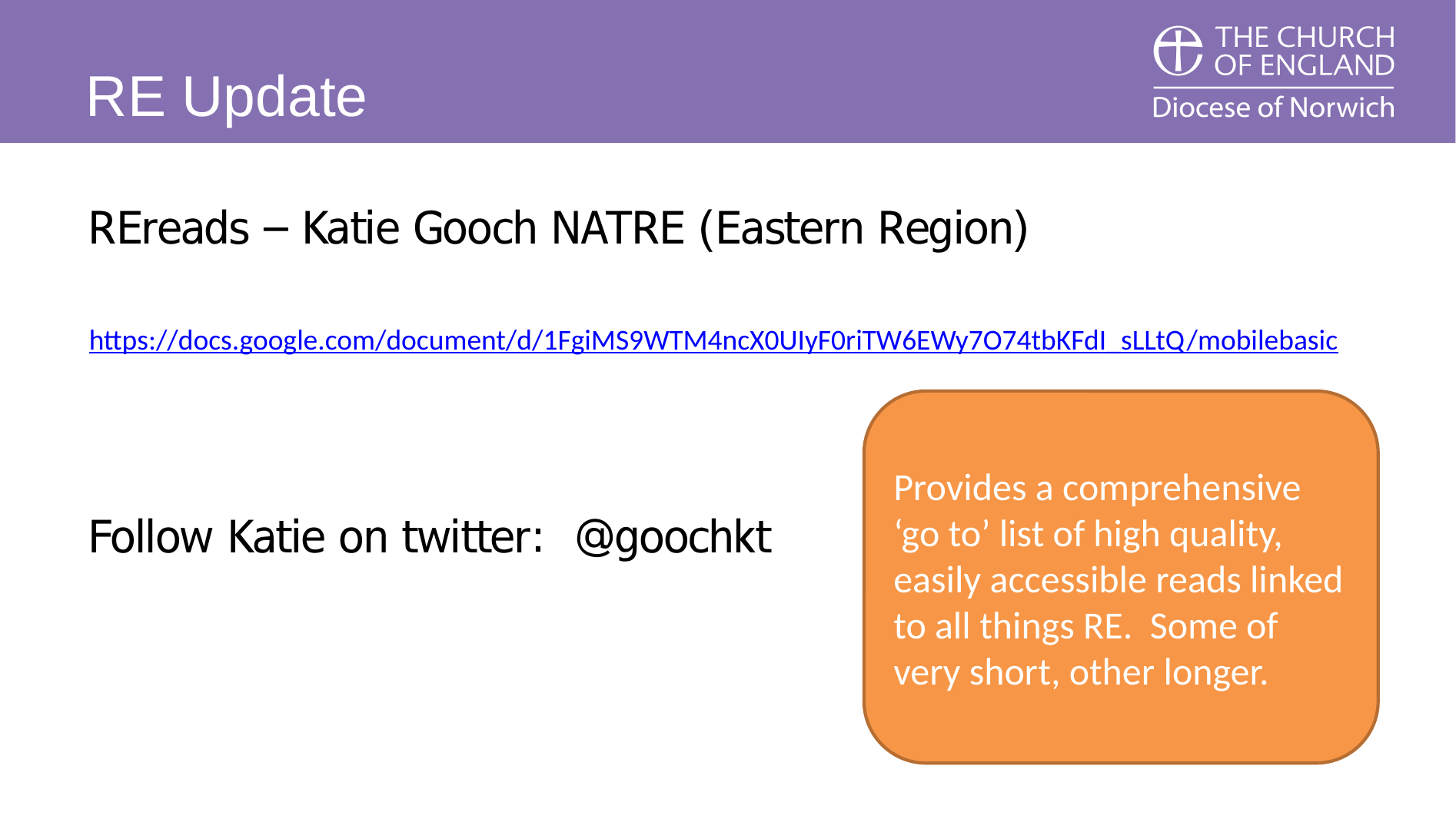

# RE Update
REreads – Katie Gooch NATRE (Eastern Region)

https://docs.google.com/document/d/1FgiMS9WTM4ncX0UIyF0riTW6EWy7O74tbKFdI_sLLtQ/mobilebasic

Follow Katie on twitter:  @goochkt
Provides a comprehensive ‘go to’ list of high quality, easily accessible reads linked to all things RE.  Some of very short, other longer.